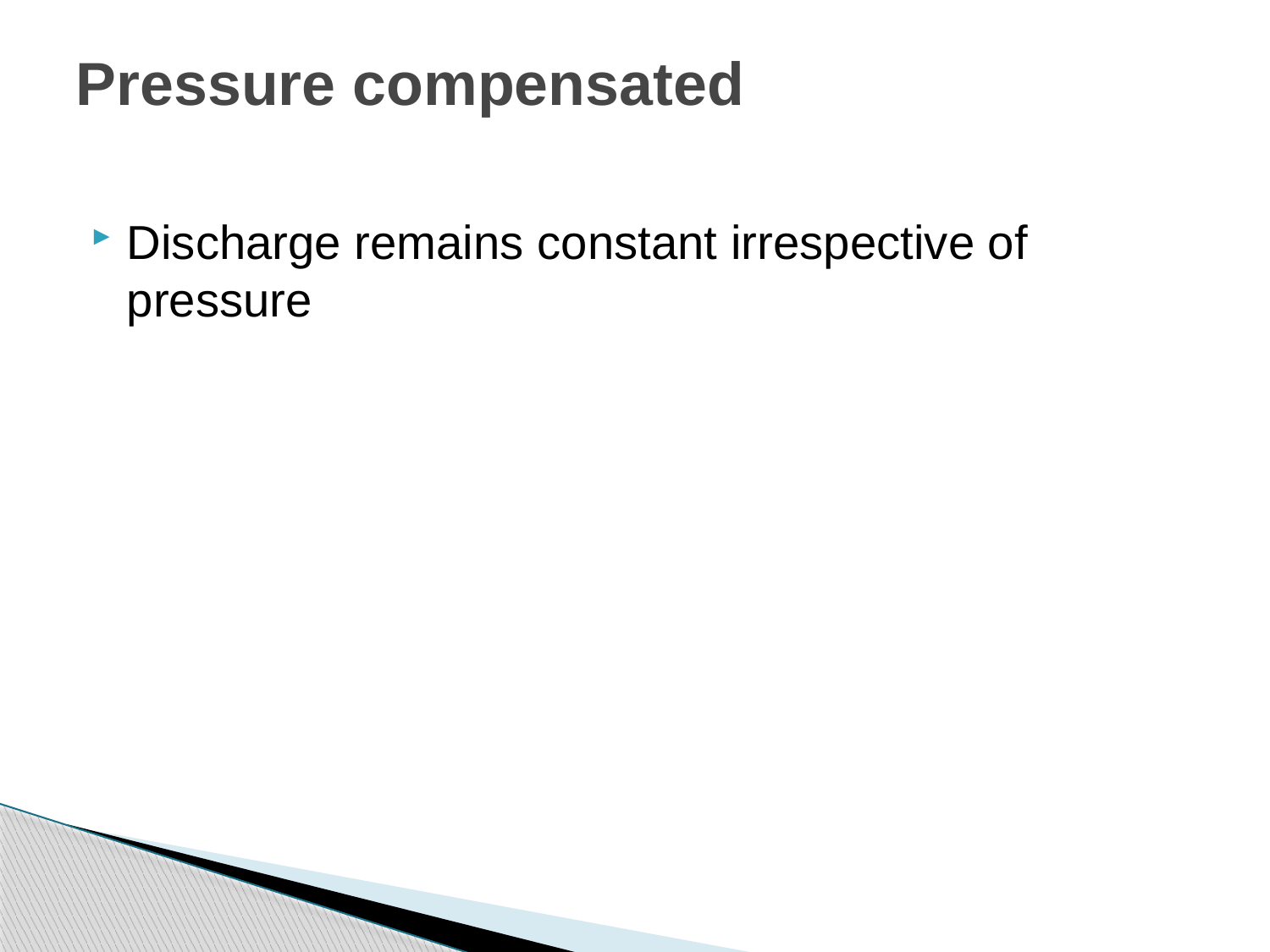

# Pressure compensated
Discharge remains constant irrespective of pressure